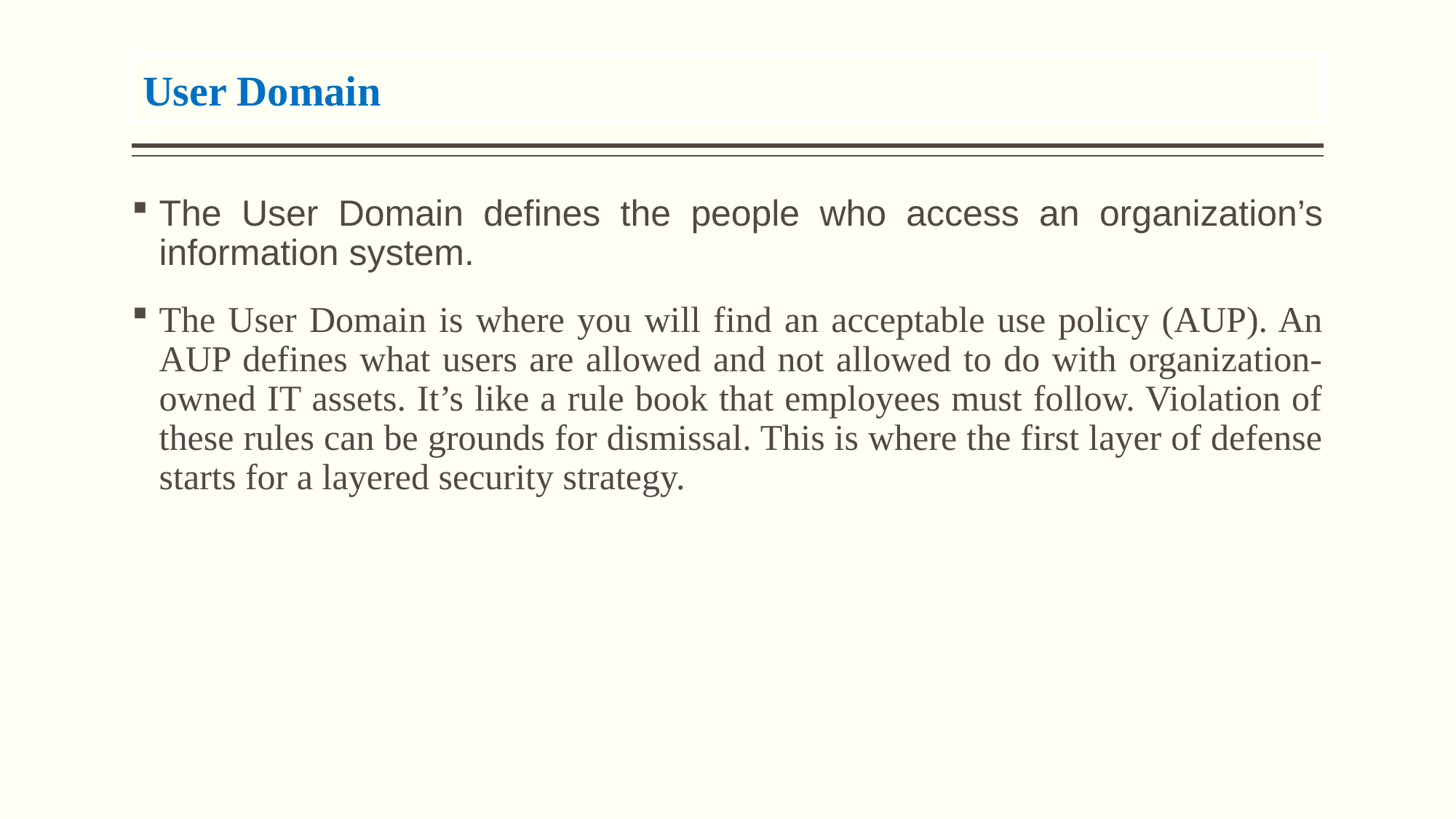

User Domain
The User Domain defines the people who access an organization’s information system.
The User Domain is where you will find an acceptable use policy (AUP). An AUP defines what users are allowed and not allowed to do with organization-owned IT assets. It’s like a rule book that employees must follow. Violation of these rules can be grounds for dismissal. This is where the first layer of defense starts for a layered security strategy.